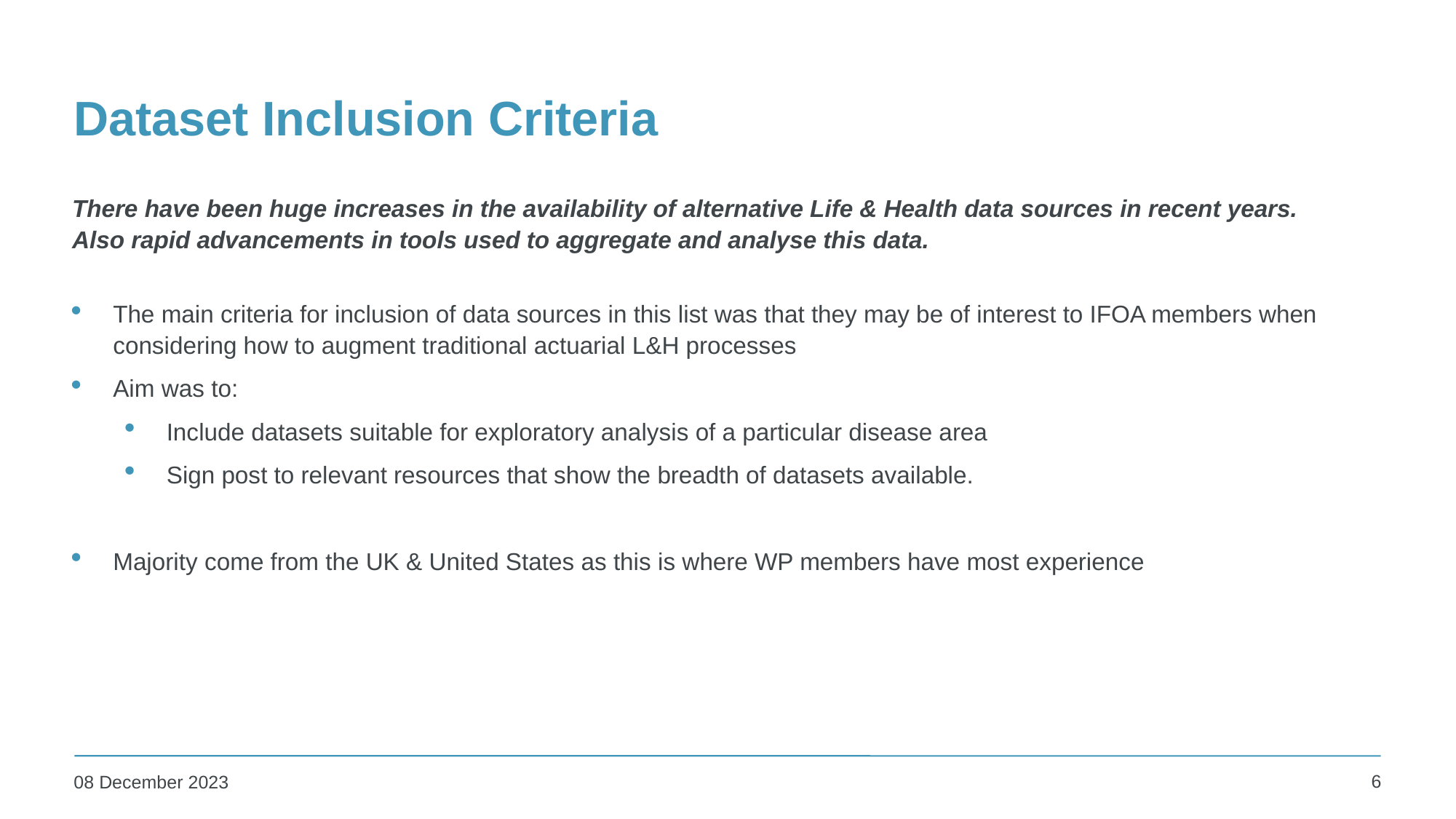

# Dataset Inclusion Criteria
There have been huge increases in the availability of alternative Life & Health data sources in recent years.
Also rapid advancements in tools used to aggregate and analyse this data.

The main criteria for inclusion of data sources in this list was that they may be of interest to IFOA members when considering how to augment traditional actuarial L&H processes
Aim was to:
Include datasets suitable for exploratory analysis of a particular disease area
Sign post to relevant resources that show the breadth of datasets available.

Majority come from the UK & United States as this is where WP members have most experience

6
08 December 2023